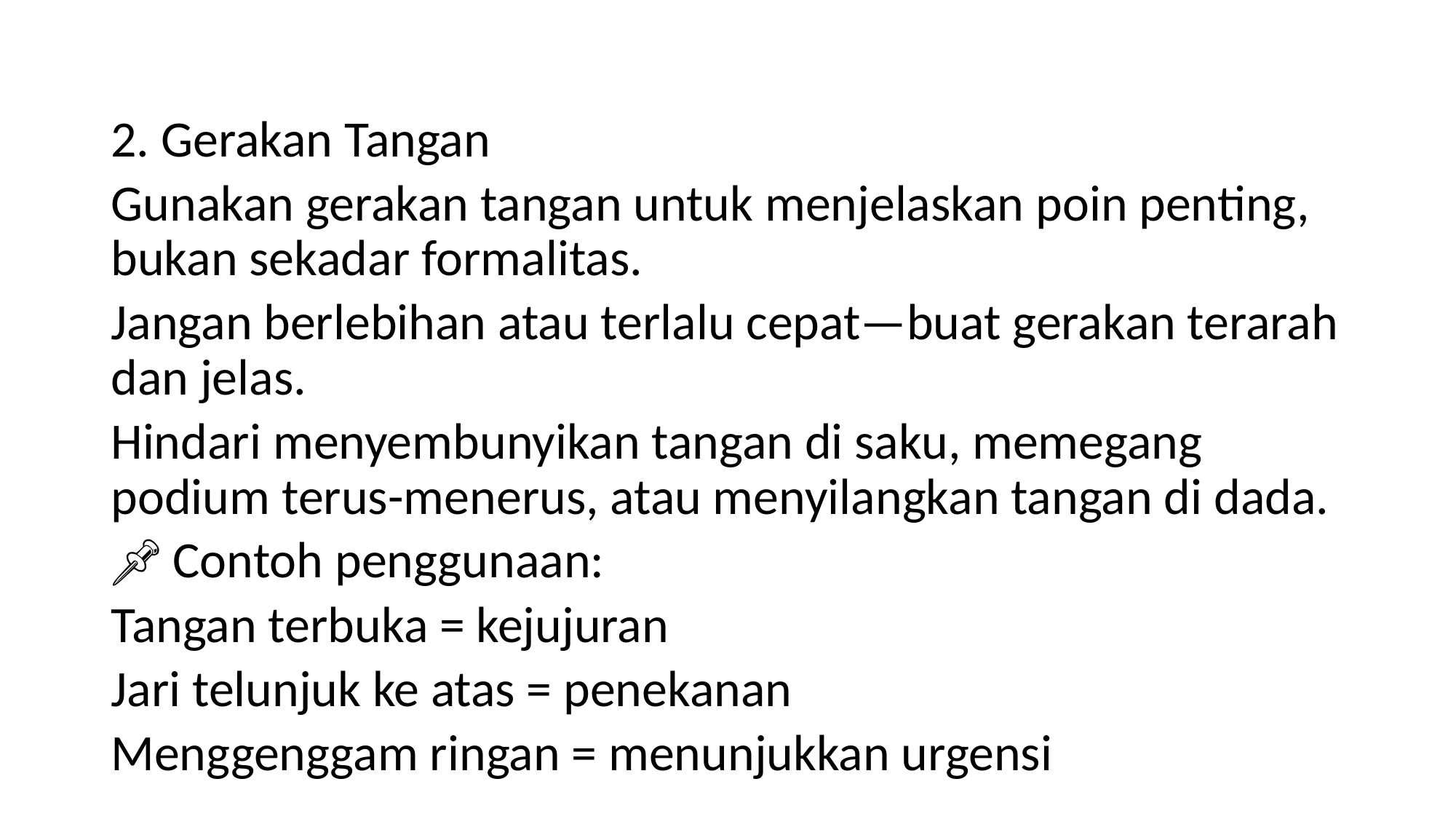

#
2. Gerakan Tangan
Gunakan gerakan tangan untuk menjelaskan poin penting, bukan sekadar formalitas.
Jangan berlebihan atau terlalu cepat—buat gerakan terarah dan jelas.
Hindari menyembunyikan tangan di saku, memegang podium terus-menerus, atau menyilangkan tangan di dada.
📌 Contoh penggunaan:
Tangan terbuka = kejujuran
Jari telunjuk ke atas = penekanan
Menggenggam ringan = menunjukkan urgensi